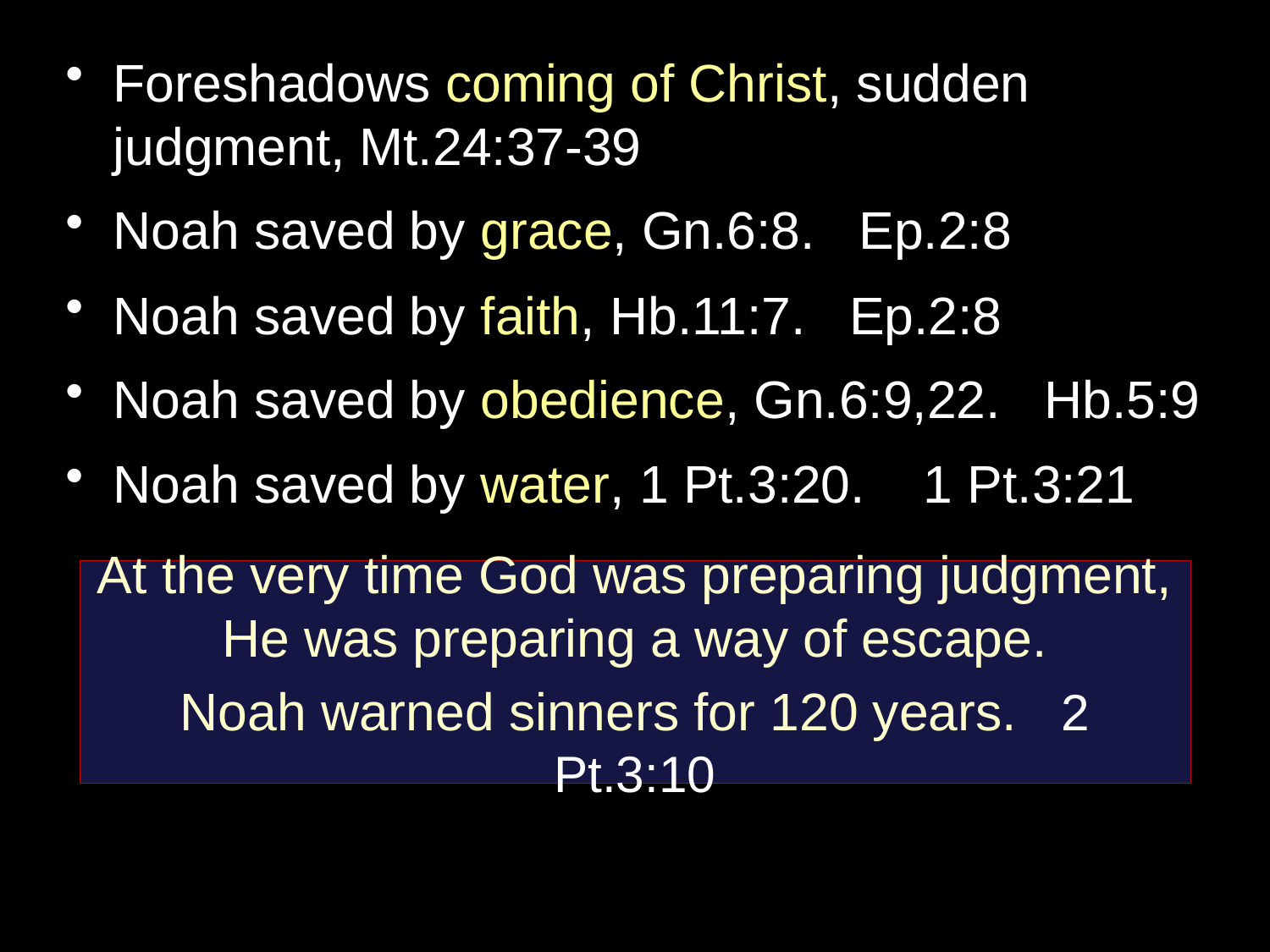

Foreshadows coming of Christ, sudden judgment, Mt.24:37-39
Noah saved by grace, Gn.6:8.   Ep.2:8
Noah saved by faith, Hb.11:7.   Ep.2:8
Noah saved by obedience, Gn.6:9,22.   Hb.5:9
Noah saved by water, 1 Pt.3:20.    1 Pt.3:21

At the very time God was preparing judgment, He was preparing a way of escape.
Noah warned sinners for 120 years.   2 Pt.3:10